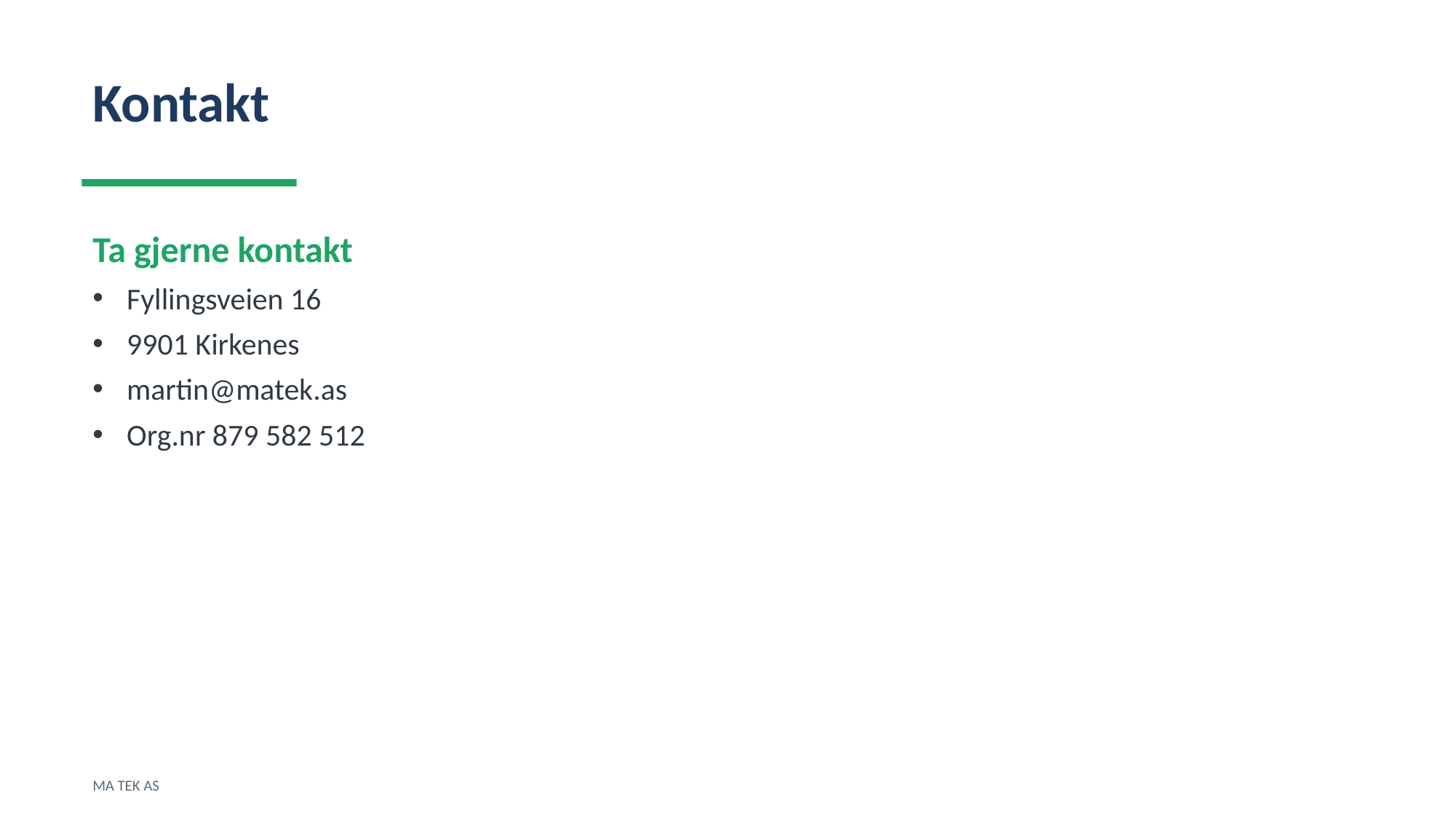

Kontakt

Ta gjerne kontakt
Fyllingsveien 16
9901 Kirkenes
martin@matek.as
Org.nr 879 582 512
MA TEK AS